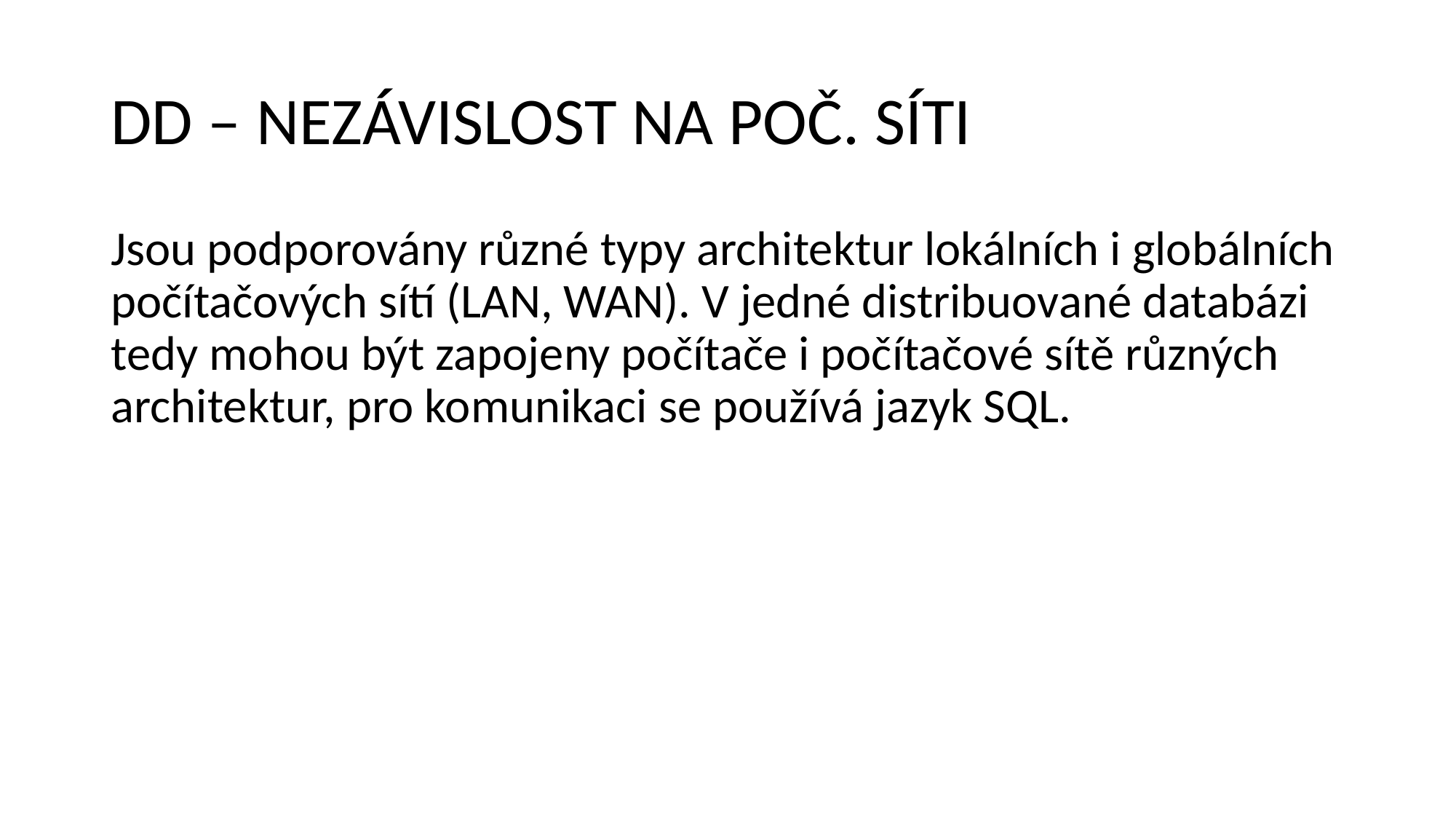

# DD – NEZÁVISLOST NA POČ. SÍTI
Jsou podporovány různé typy architektur lokálních i globálních počítačových sítí (LAN, WAN). V jedné distribuované databázi tedy mohou být zapojeny počítače i počítačové sítě různých architektur, pro komunikaci se používá jazyk SQL.